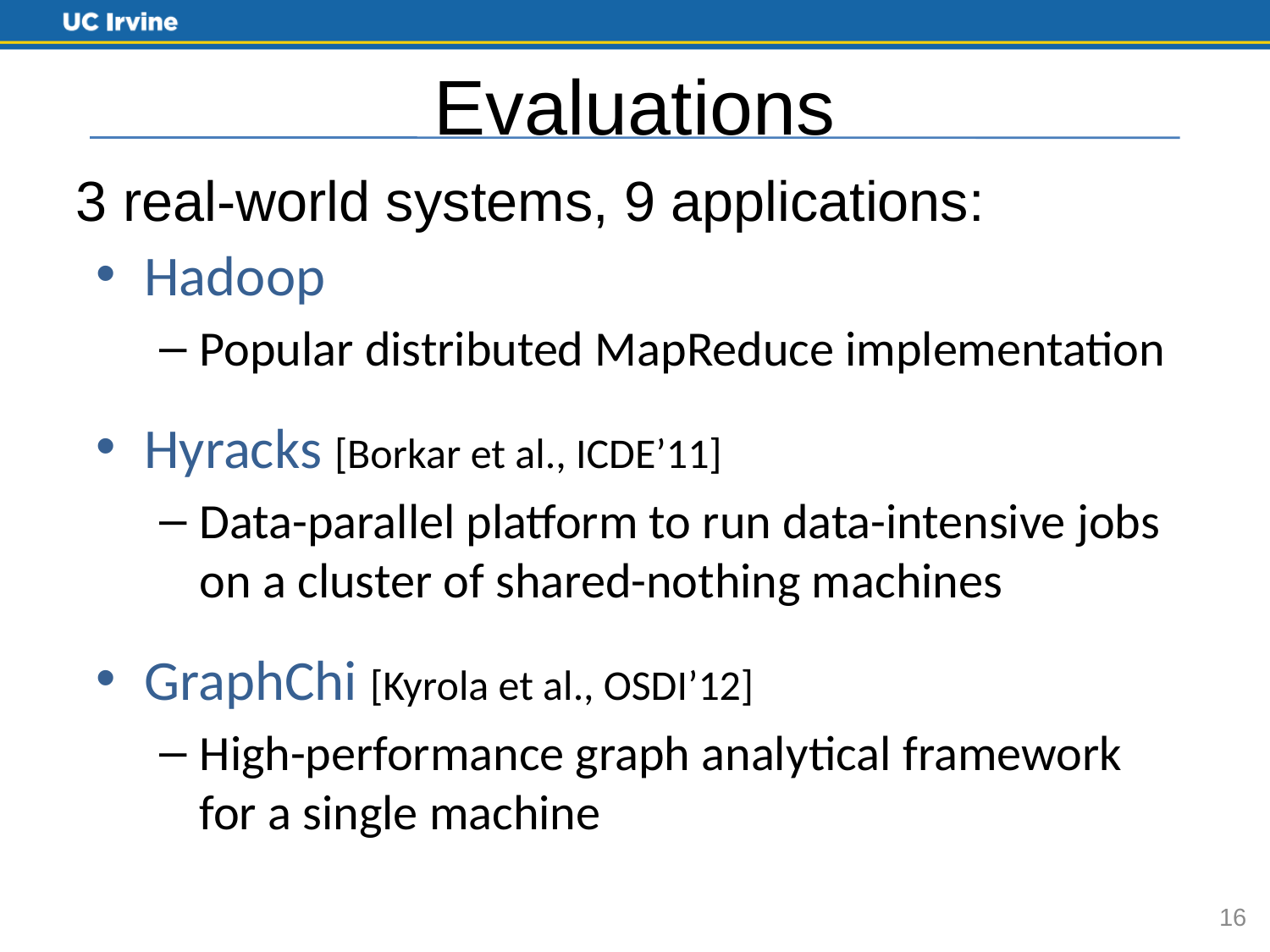

# Evaluations
3 real-world systems, 9 applications:

Hadoop
Popular distributed MapReduce implementation

Hyracks [Borkar et al., ICDE’11]
Data-parallel platform to run data-intensive jobs on a cluster of shared-nothing machines

GraphChi [Kyrola et al., OSDI’12]
High-performance graph analytical framework for a single machine

16